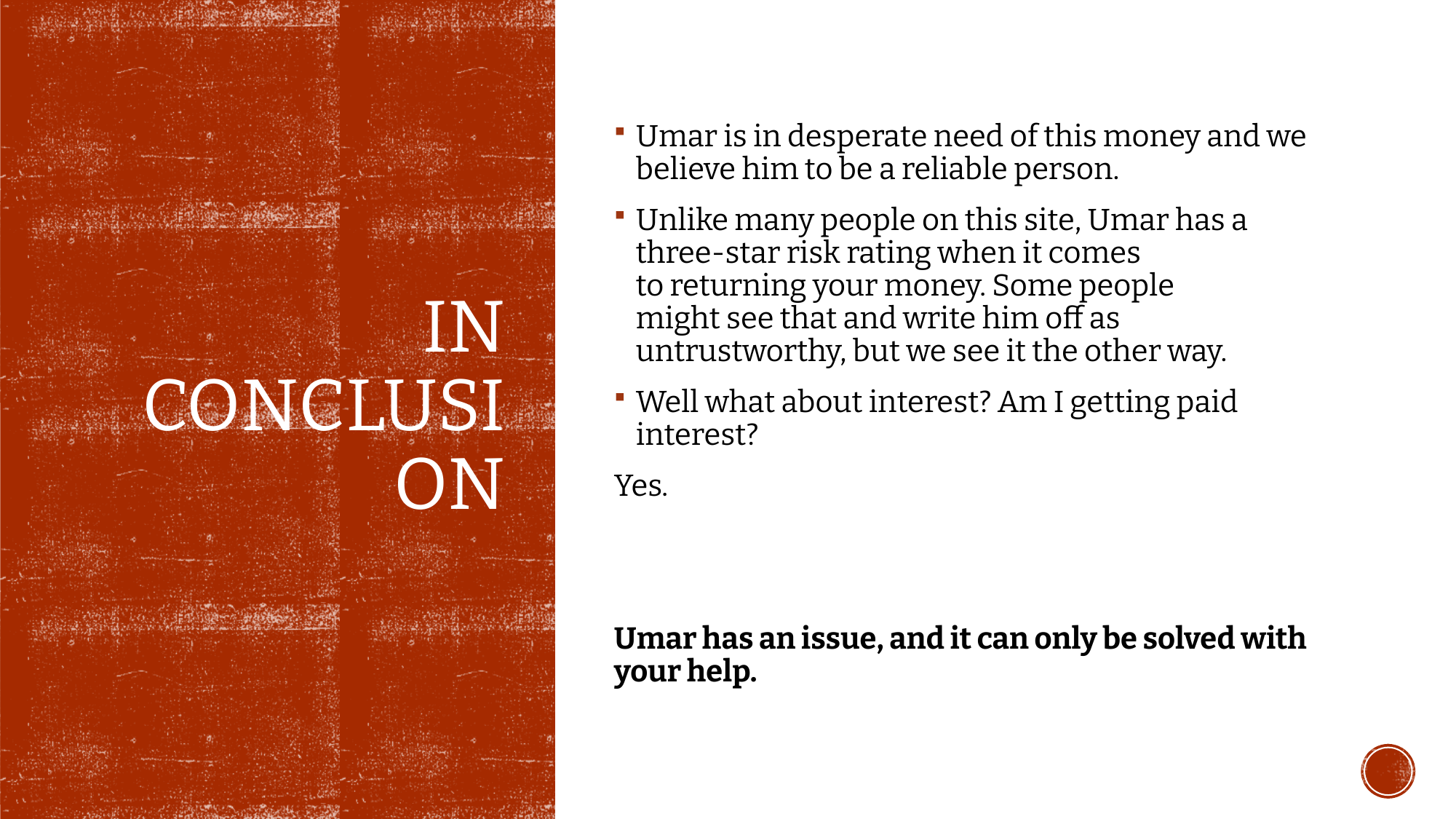

Umar is in desperate need of this money and we believe him to be a reliable person.
Unlike many people on this site, Umar has a three-star risk rating when it comes to returning your money. Some people might see that and write him off as untrustworthy, but we see it the other way.
Well what about interest? Am I getting paid interest?
Yes.

Umar has an issue, and it can only be solved with your help.
# In conclusion